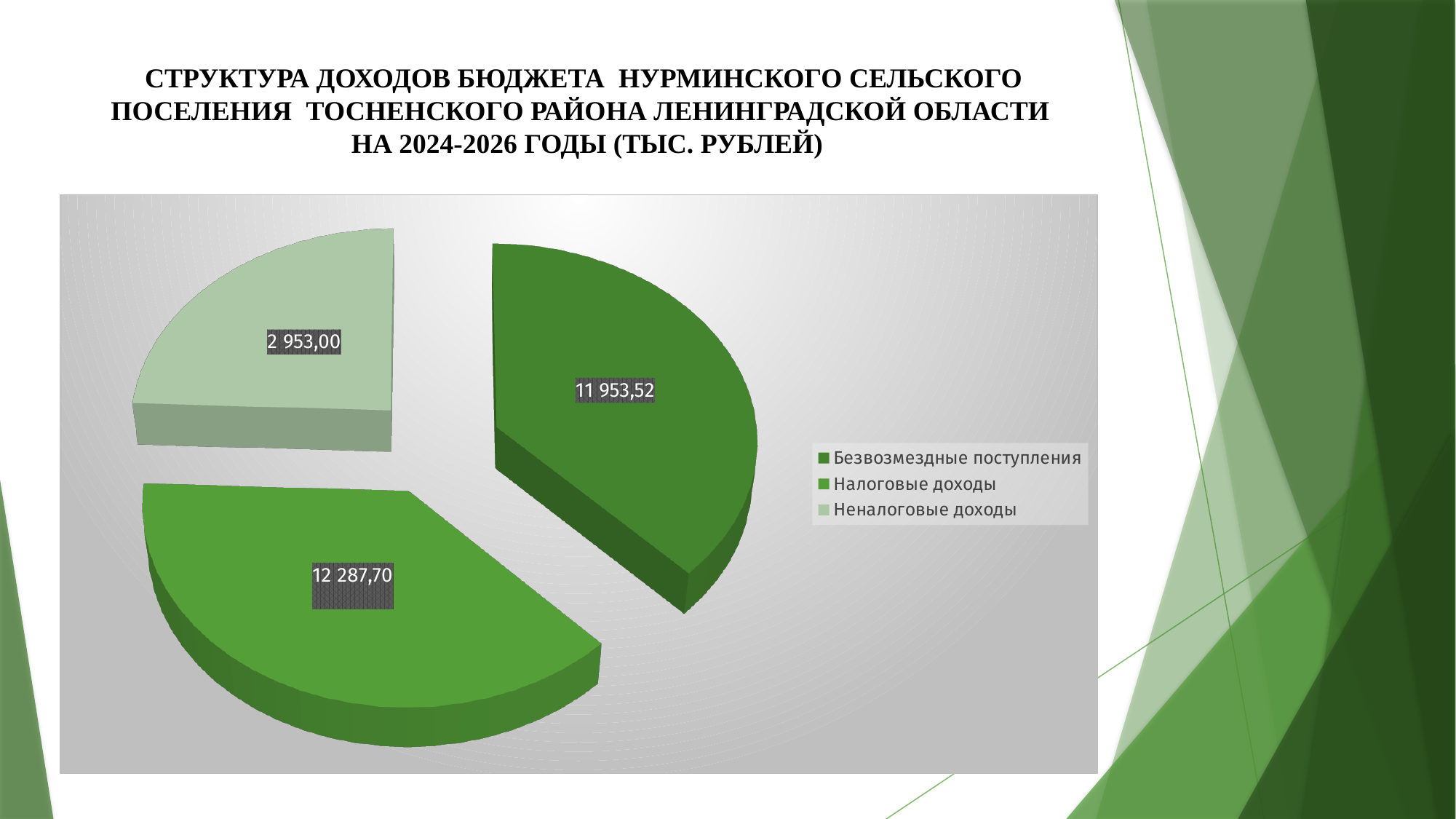

структура доходов бюджета  НУРМИНСКОГО СЕЛЬСКОГО ПОСЕЛЕНИЯ  ТосненскОГО районА ленинградской области
 на 2024-2026 годы (тыс. рублей)

[unsupported chart]